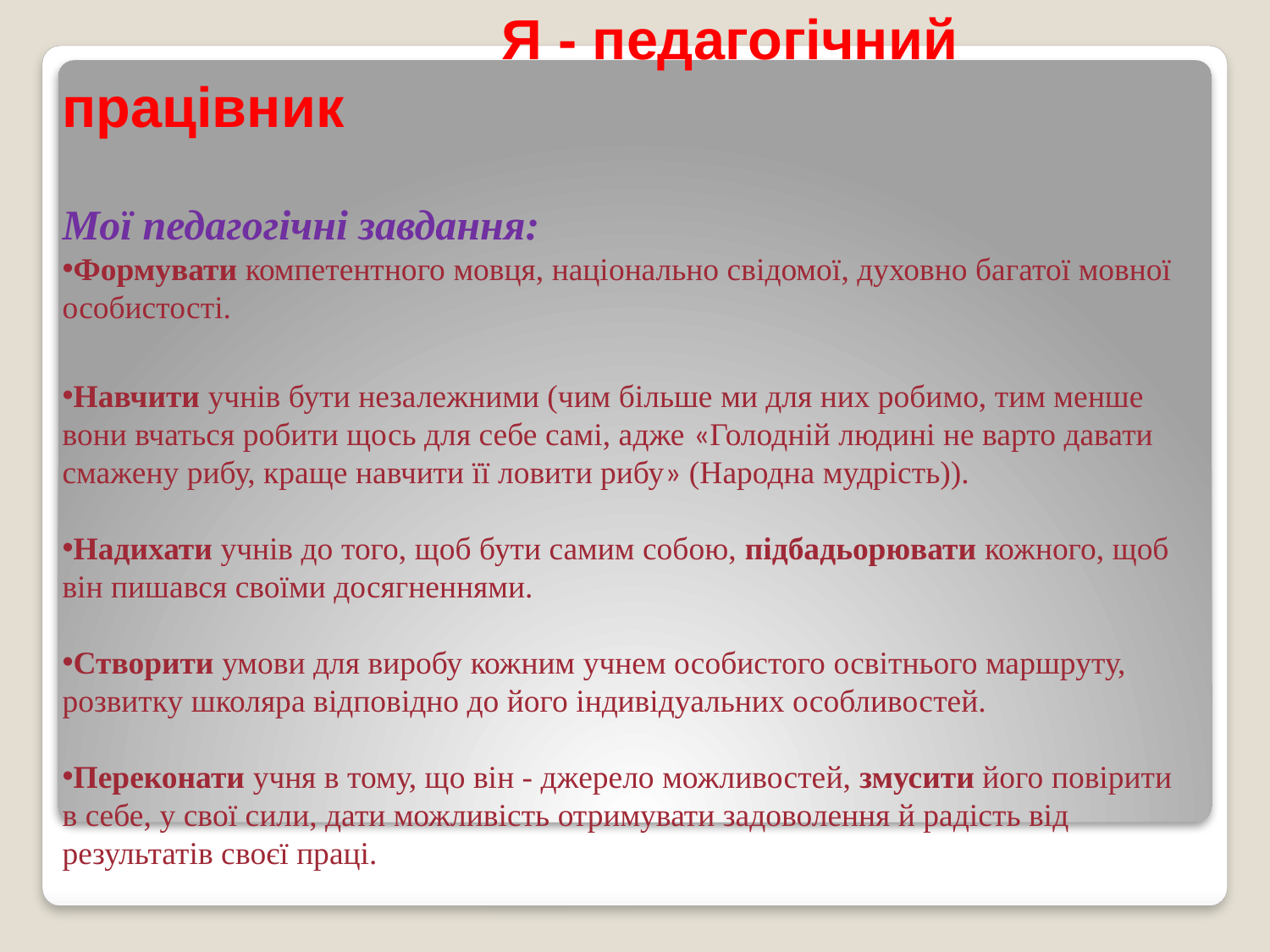

Я - педагогічний працівник

Мої педагогічні завдання:
Формувати компетентного мовця, національно свідомої, духовно багатої мовної особистості.

Навчити учнів бути незалежними (чим більше ми для них робимо, тим менше вони вчаться робити щось для себе самі, адже «Голодній людині не варто давати смажену рибу, краще навчити її ловити рибу» (Народна мудрість)).

Надихати учнів до того, щоб бути самим собою, підбадьорювати кожного, щоб він пишався своїми досягненнями.

Створити умови для виробу кожним учнем особистого освітнього маршруту, розвитку школяра відповідно до його індивідуальних особливостей.

Переконати учня в тому, що він - джерело можливостей, змусити його повірити в себе, у свої сили, дати можливість отримувати задоволення й радість від результатів своєї праці.